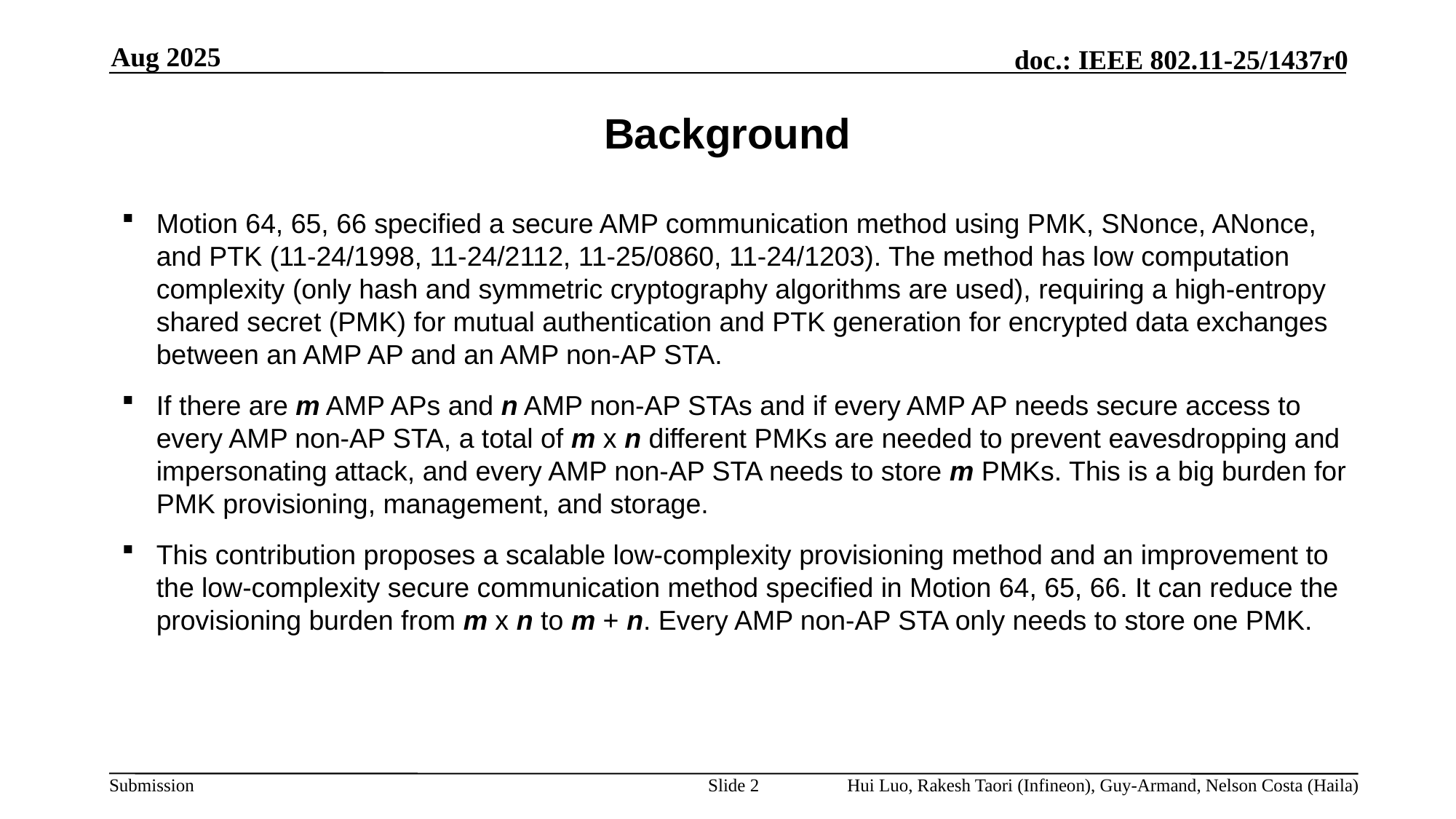

Aug 2025
# Background
Motion 64, 65, 66 specified a secure AMP communication method using PMK, SNonce, ANonce, and PTK (11-24/1998, 11-24/2112, 11-25/0860, 11-24/1203). The method has low computation complexity (only hash and symmetric cryptography algorithms are used), requiring a high-entropy shared secret (PMK) for mutual authentication and PTK generation for encrypted data exchanges between an AMP AP and an AMP non-AP STA.
If there are m AMP APs and n AMP non-AP STAs and if every AMP AP needs secure access to every AMP non-AP STA, a total of m x n different PMKs are needed to prevent eavesdropping and impersonating attack, and every AMP non-AP STA needs to store m PMKs. This is a big burden for PMK provisioning, management, and storage.
This contribution proposes a scalable low-complexity provisioning method and an improvement to the low-complexity secure communication method specified in Motion 64, 65, 66. It can reduce the provisioning burden from m x n to m + n. Every AMP non-AP STA only needs to store one PMK.
Slide 2
Hui Luo, Rakesh Taori (Infineon), Guy-Armand, Nelson Costa (Haila)